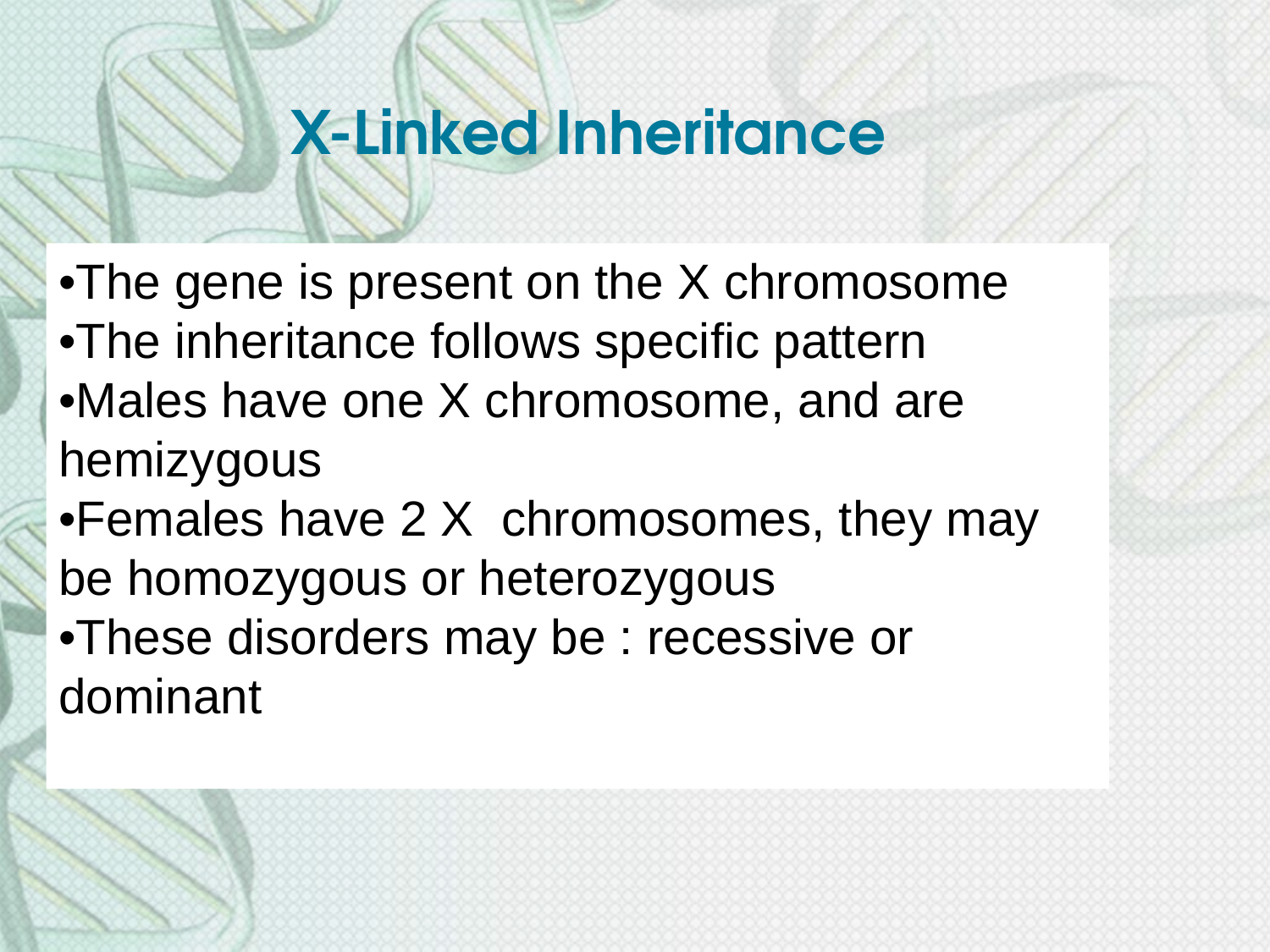

X-Linked Inheritance

•The gene is present on the X chromosome
•The inheritance follows specific pattern
•Males have one X chromosome, and are hemizygous
•Females have 2 X  chromosomes, they may be homozygous or heterozygous
•These disorders may be : recessive or dominant